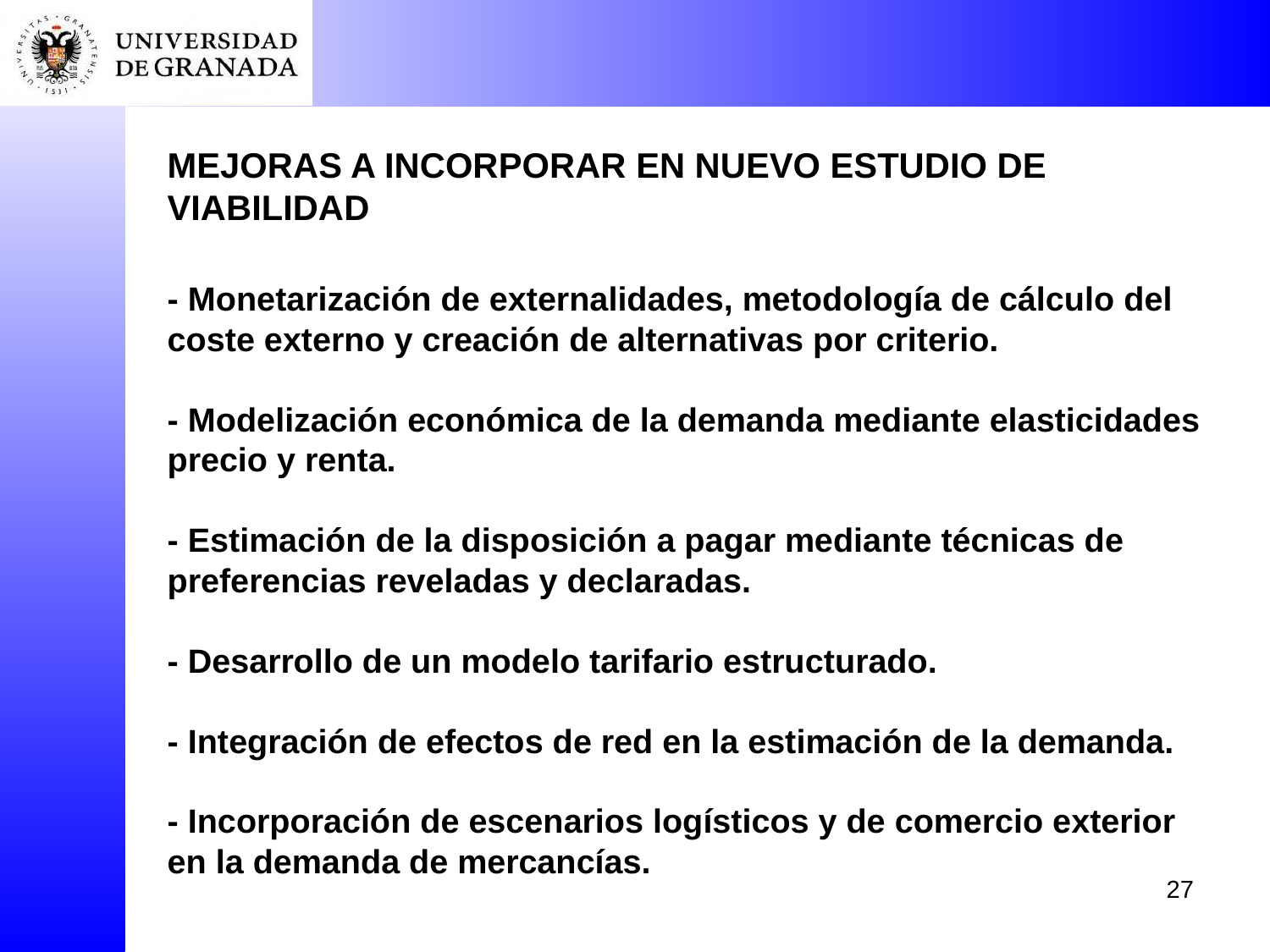

MEJORAS A INCORPORAR EN NUEVO ESTUDIO DE VIABILIDAD
- Monetarización de externalidades, metodología de cálculo del coste externo y creación de alternativas por criterio.
- Modelización económica de la demanda mediante elasticidades precio y renta.
- Estimación de la disposición a pagar mediante técnicas de preferencias reveladas y declaradas.
- Desarrollo de un modelo tarifario estructurado.
- Integración de efectos de red en la estimación de la demanda.
- Incorporación de escenarios logísticos y de comercio exterior en la demanda de mercancías.
27